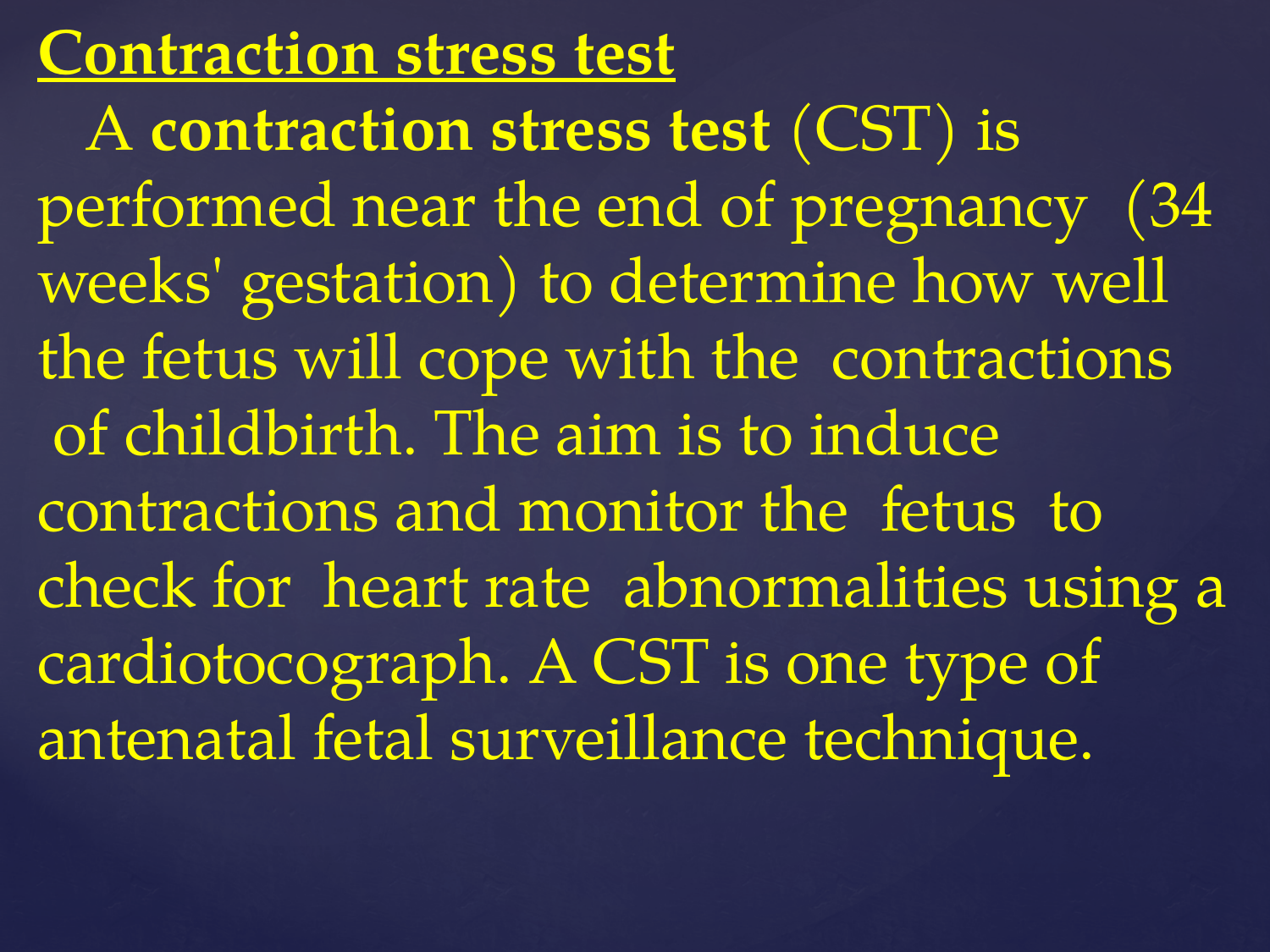

Contraction stress test
   A contraction stress test (CST) is performed near the end of pregnancy  (34 weeks' gestation) to determine how well the fetus will cope with the  contractions  of childbirth. The aim is to induce contractions and monitor the  fetus  to check for  heart rate  abnormalities using a cardiotocograph. A CST is one type of antenatal fetal surveillance technique.